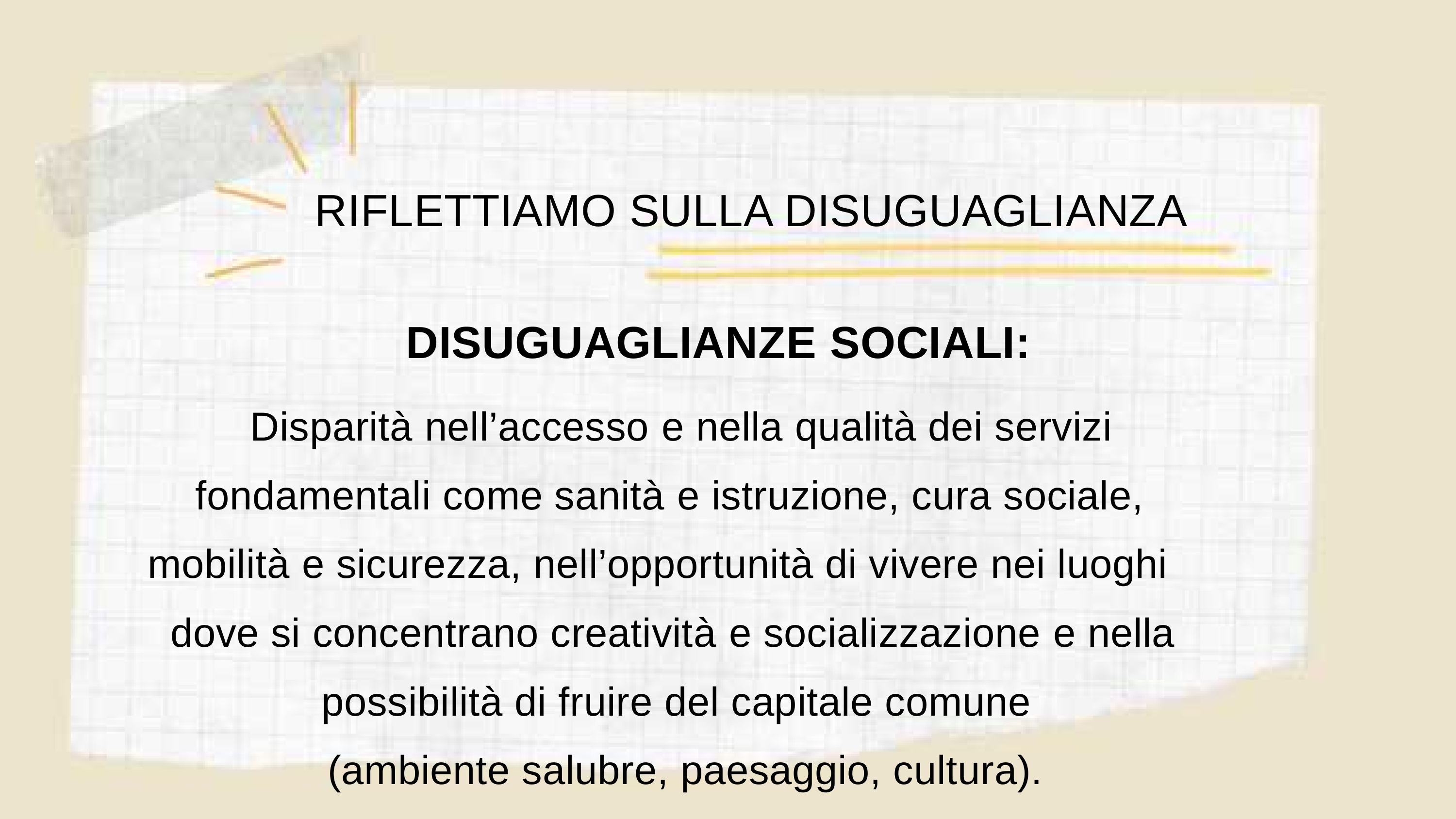

RIFLETTIAMO SULLA DISUGUAGLIANZA
DISUGUAGLIANZE SOCIALI:
Disparità nell’accesso e nella qualità dei servizi
fondamentali come sanità e istruzione, cura sociale,
mobilità e sicurezza, nell’opportunità di vivere nei luoghi
dove si concentrano creatività e socializzazione e nella
possibilità di fruire del capitale comune
(ambiente salubre, paesaggio, cultura).